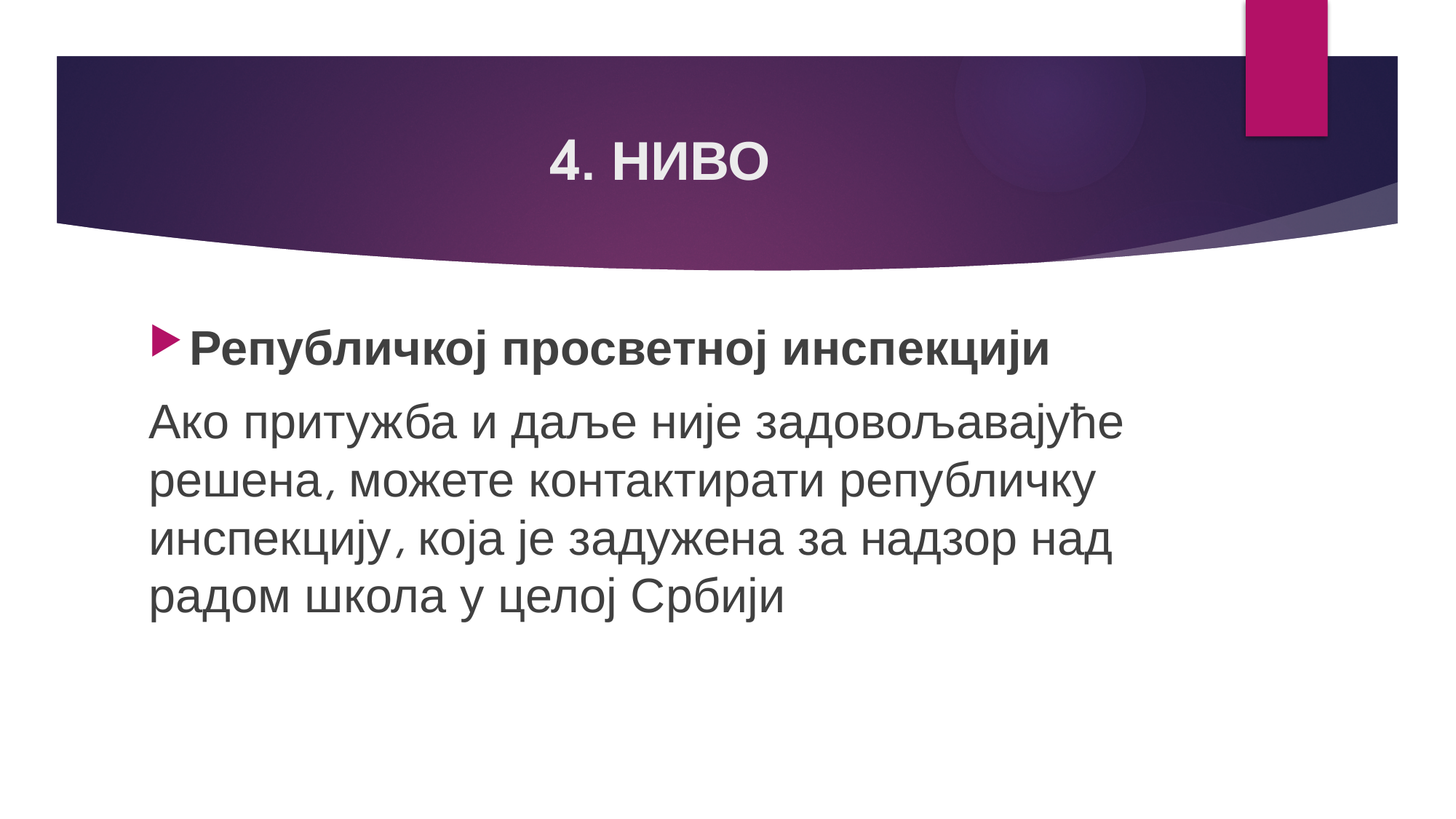

# 4. НИВО
Републичкој просветној инспекцији
Ако притужба и даље није задовољавајуће решена, можете контактирати републичку инспекцију, која је задужена за надзор над радом школа у целој Србији